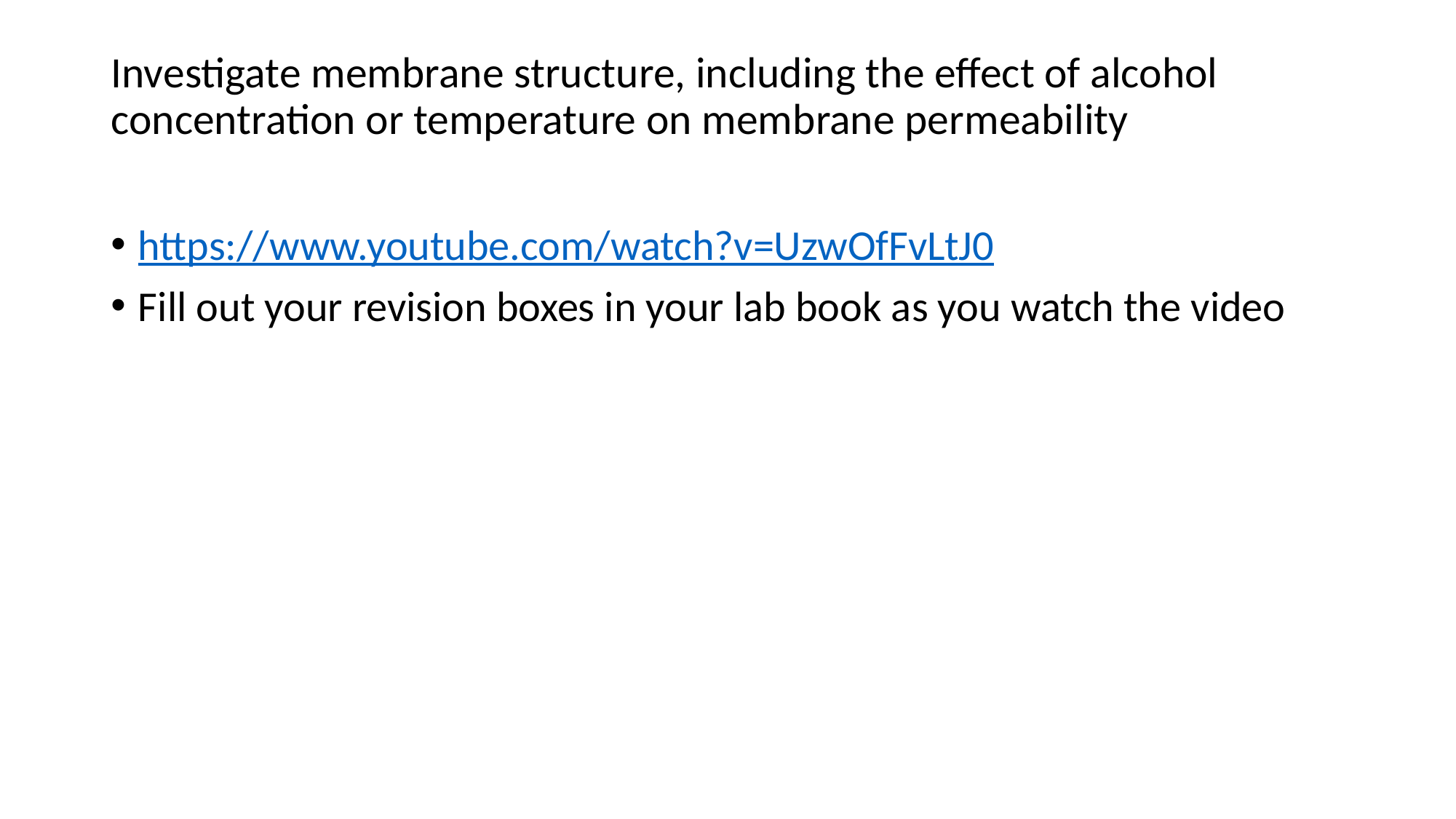

# Investigate membrane structure, including the effect of alcohol concentration or temperature on membrane permeability
https://www.youtube.com/watch?v=UzwOfFvLtJ0
Fill out your revision boxes in your lab book as you watch the video